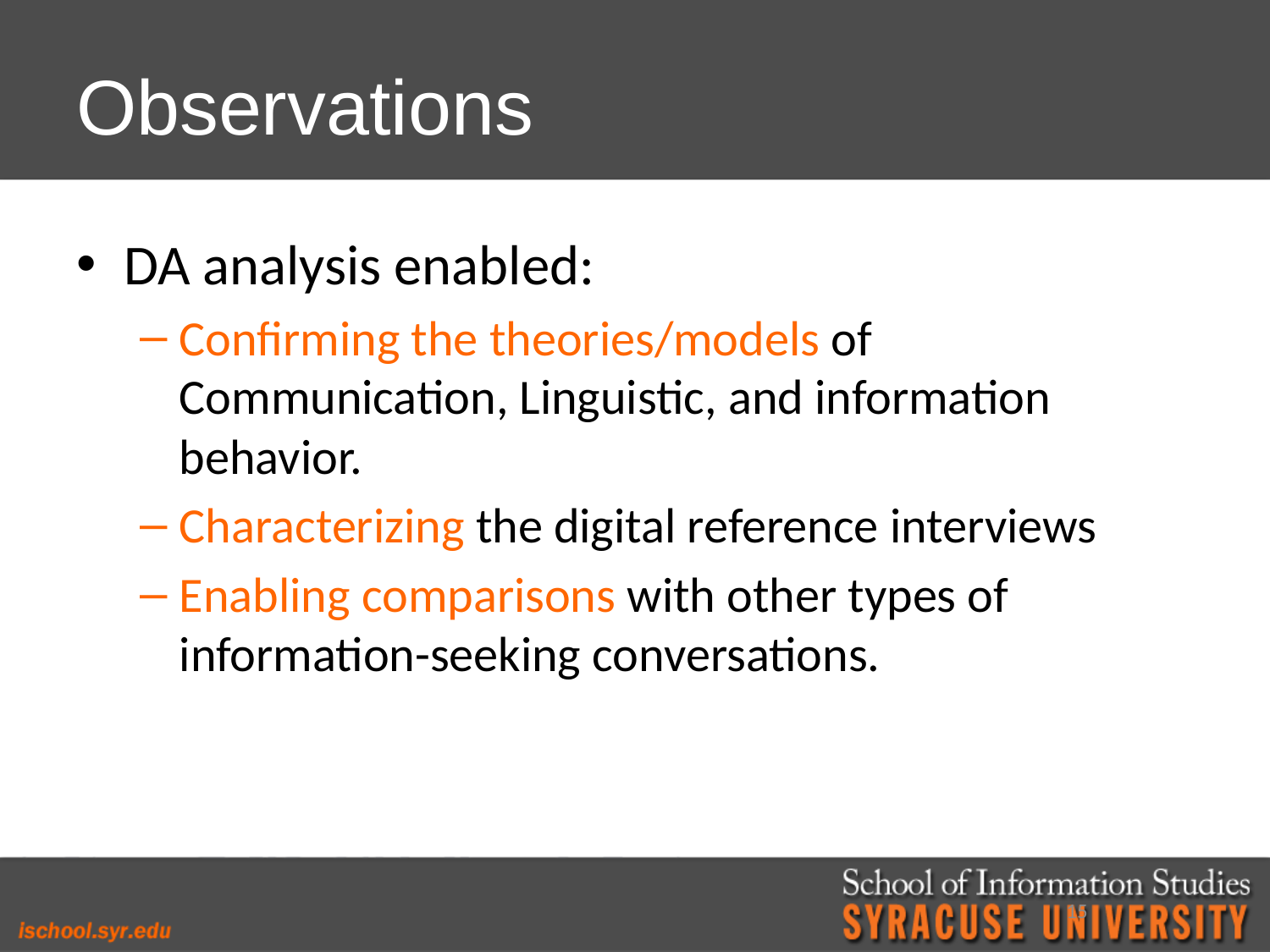

# Observations
DA analysis enabled:
Confirming the theories/models of Communication, Linguistic, and information behavior.
Characterizing the digital reference interviews
Enabling comparisons with other types of information-seeking conversations.
15